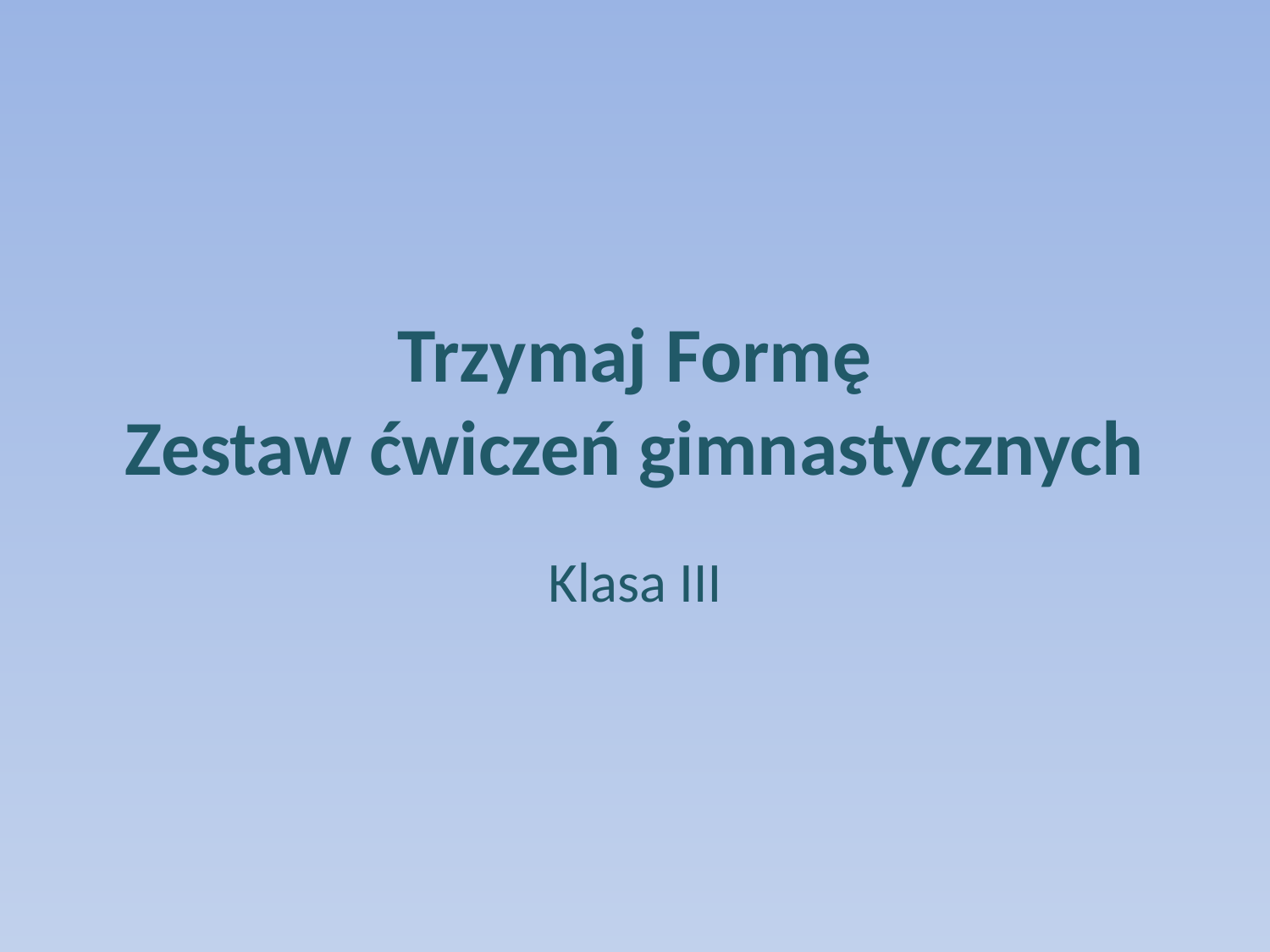

# Trzymaj Formę Zestaw ćwiczeń gimnastycznych
Klasa III